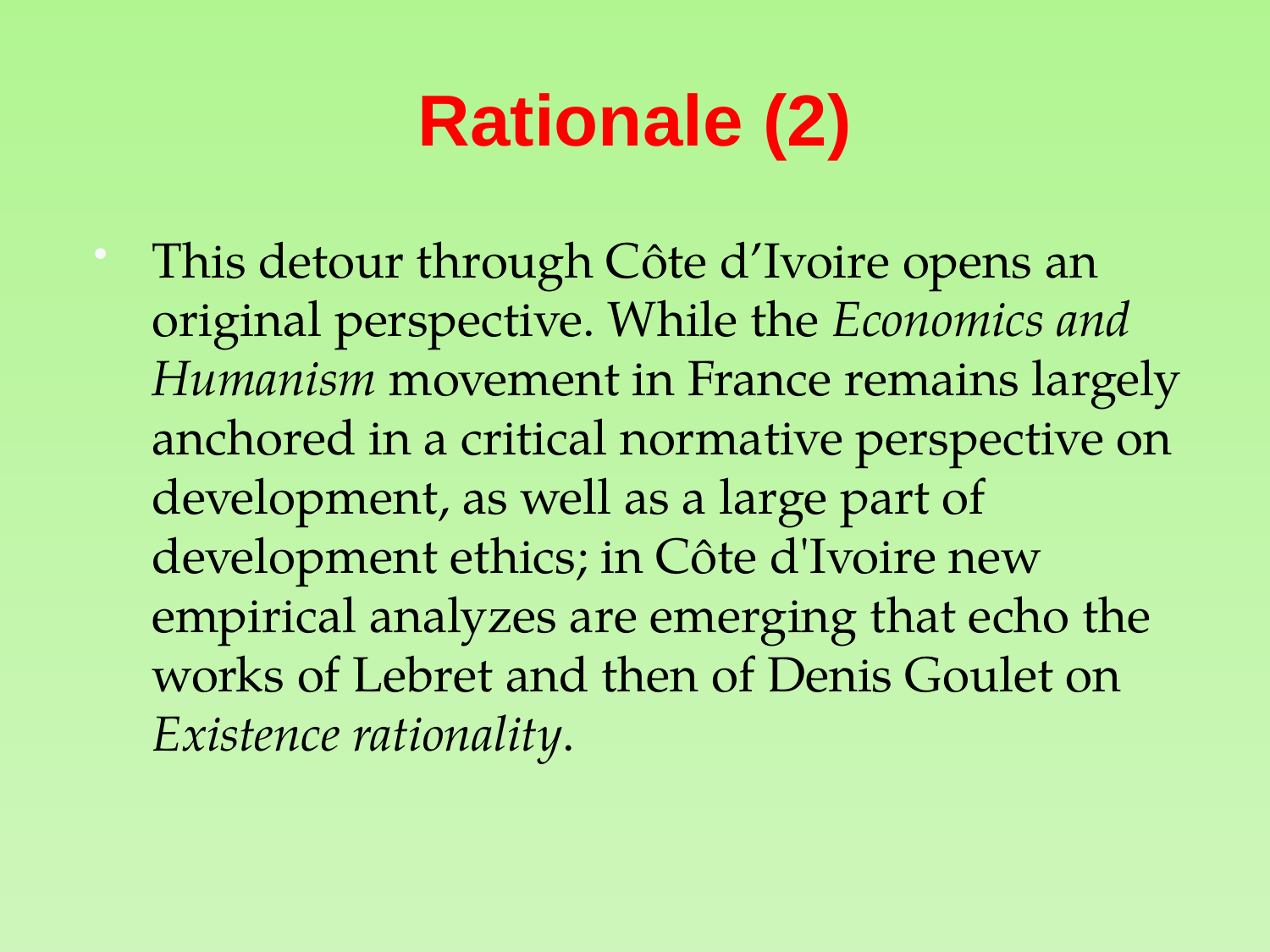

# Rationale (2)
This detour through Côte d’Ivoire opens an original perspective. While the Economics and Humanism movement in France remains largely anchored in a critical normative perspective on development, as well as a large part of development ethics; in Côte d'Ivoire new empirical analyzes are emerging that echo the works of Lebret and then of Denis Goulet on Existence rationality.